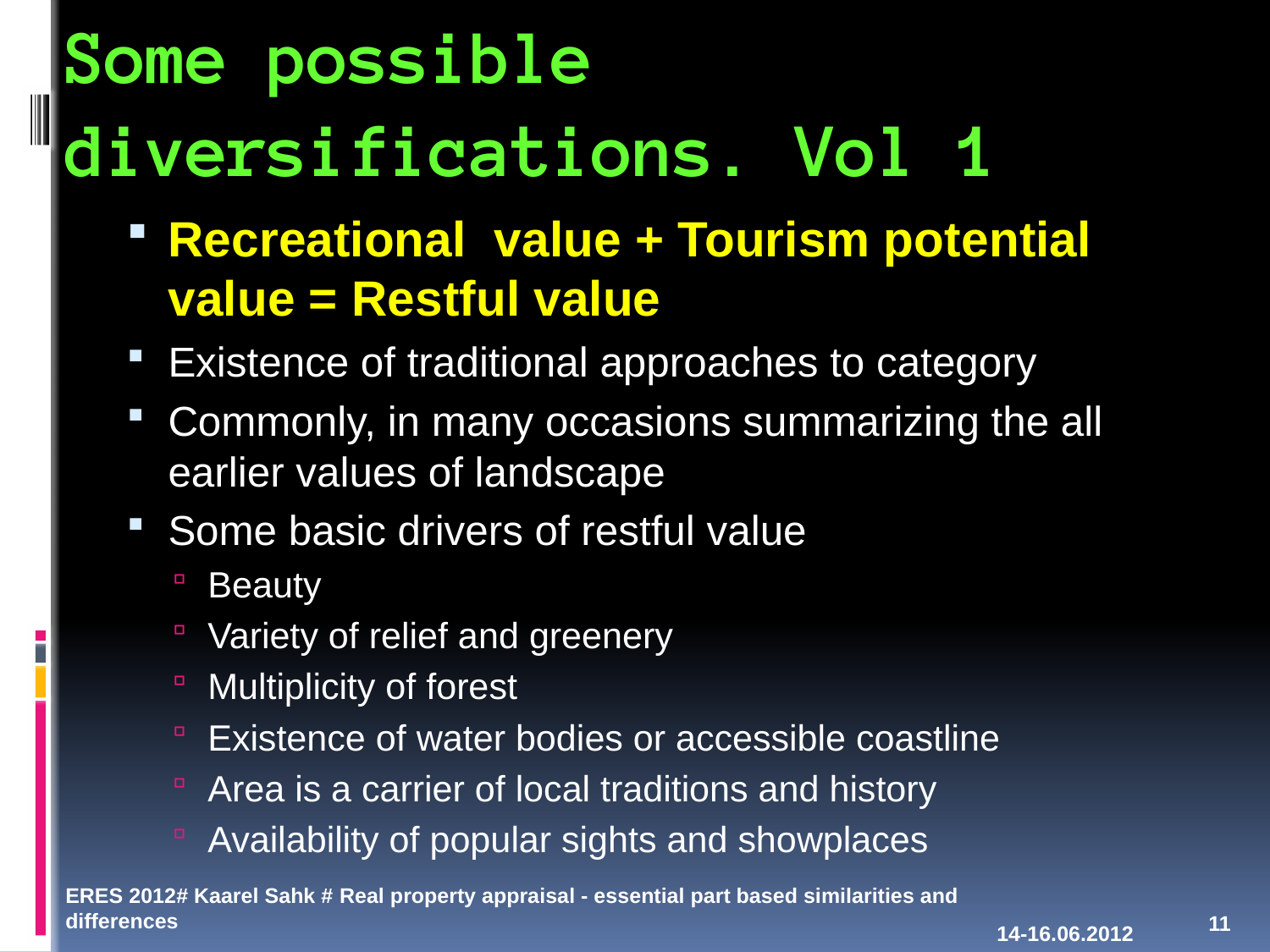

# Some possible diversifications. Vol 1
Recreational  value + Tourism potential value = Restful value
Existence of traditional approaches to category
Commonly, in many occasions summarizing the all earlier values of landscape
Some basic drivers of restful value
Beauty
Variety of relief and greenery
Multiplicity of forest
Existence of water bodies or accessible coastline
Area is a carrier of local traditions and history
Availability of popular sights and showplaces

ERES 2012# Kaarel Sahk # Real property appraisal - essential part based similarities and differences
14-16.06.2012
11